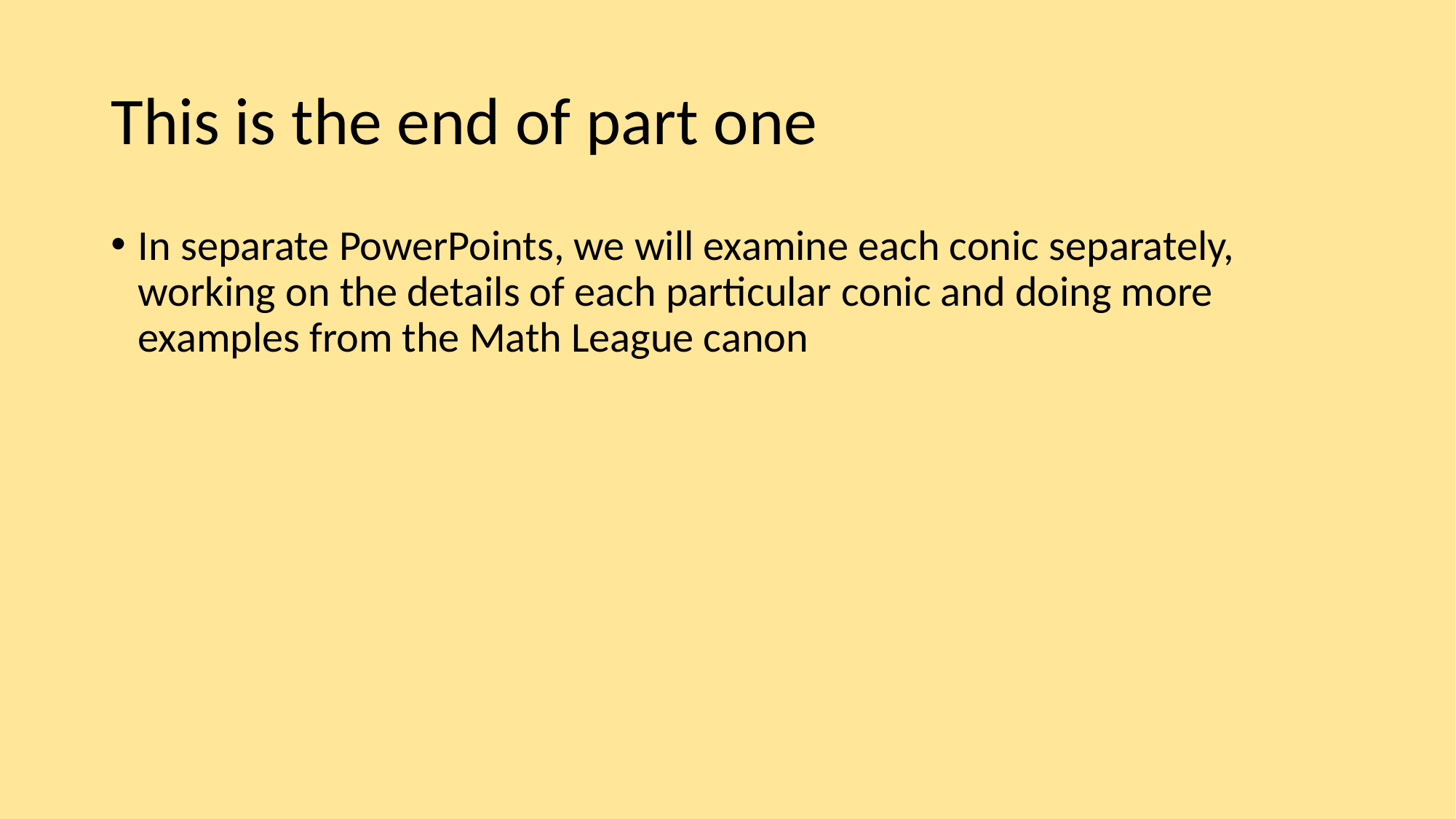

# This is the end of part one
In separate PowerPoints, we will examine each conic separately, working on the details of each particular conic and doing more examples from the Math League canon